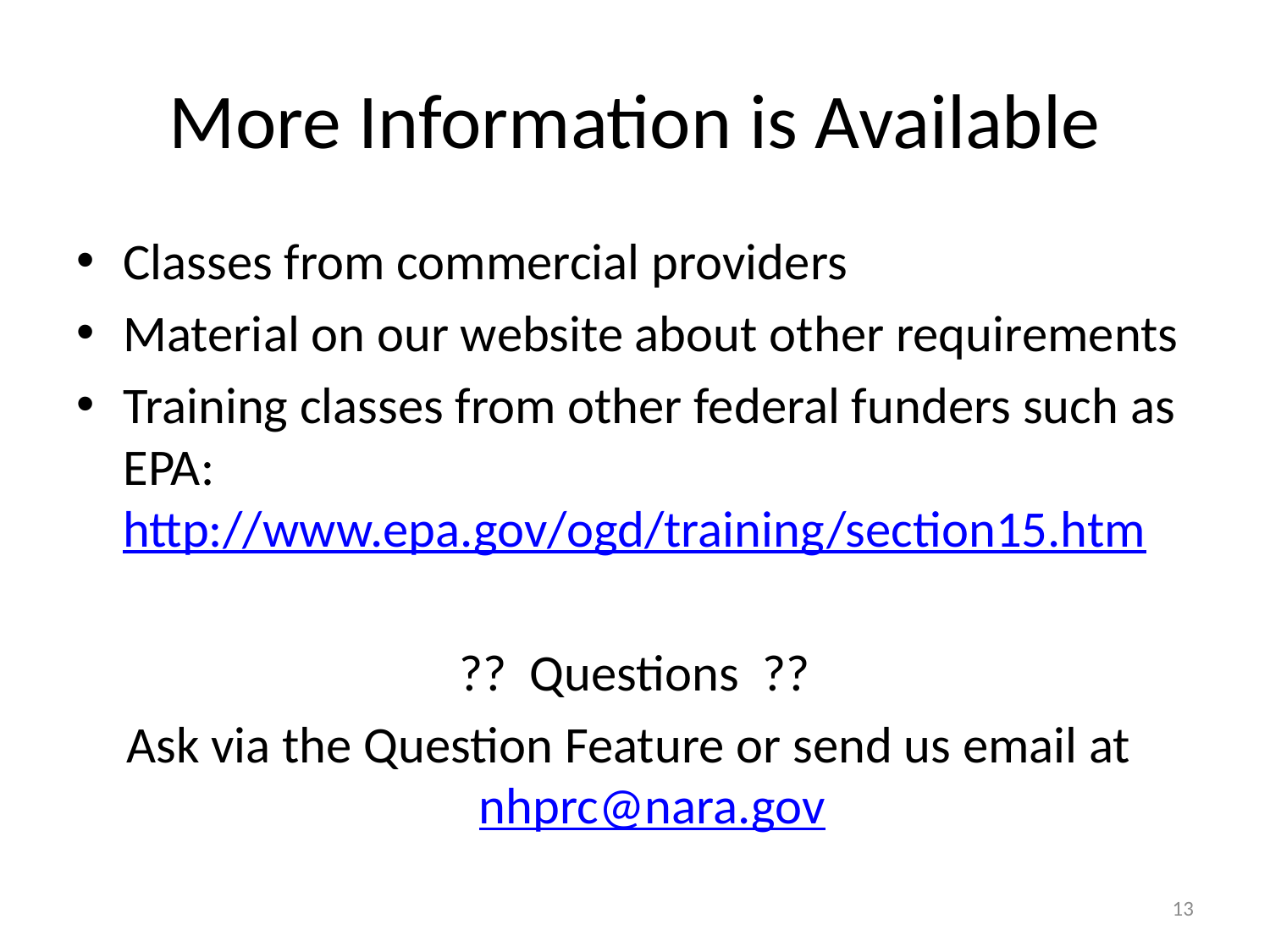

# More Information is Available
Classes from commercial providers
Material on our website about other requirements
Training classes from other federal funders such as EPA: http://www.epa.gov/ogd/training/section15.htm

??  Questions  ??
Ask via the Question Feature or send us email at nhprc@nara.gov
13